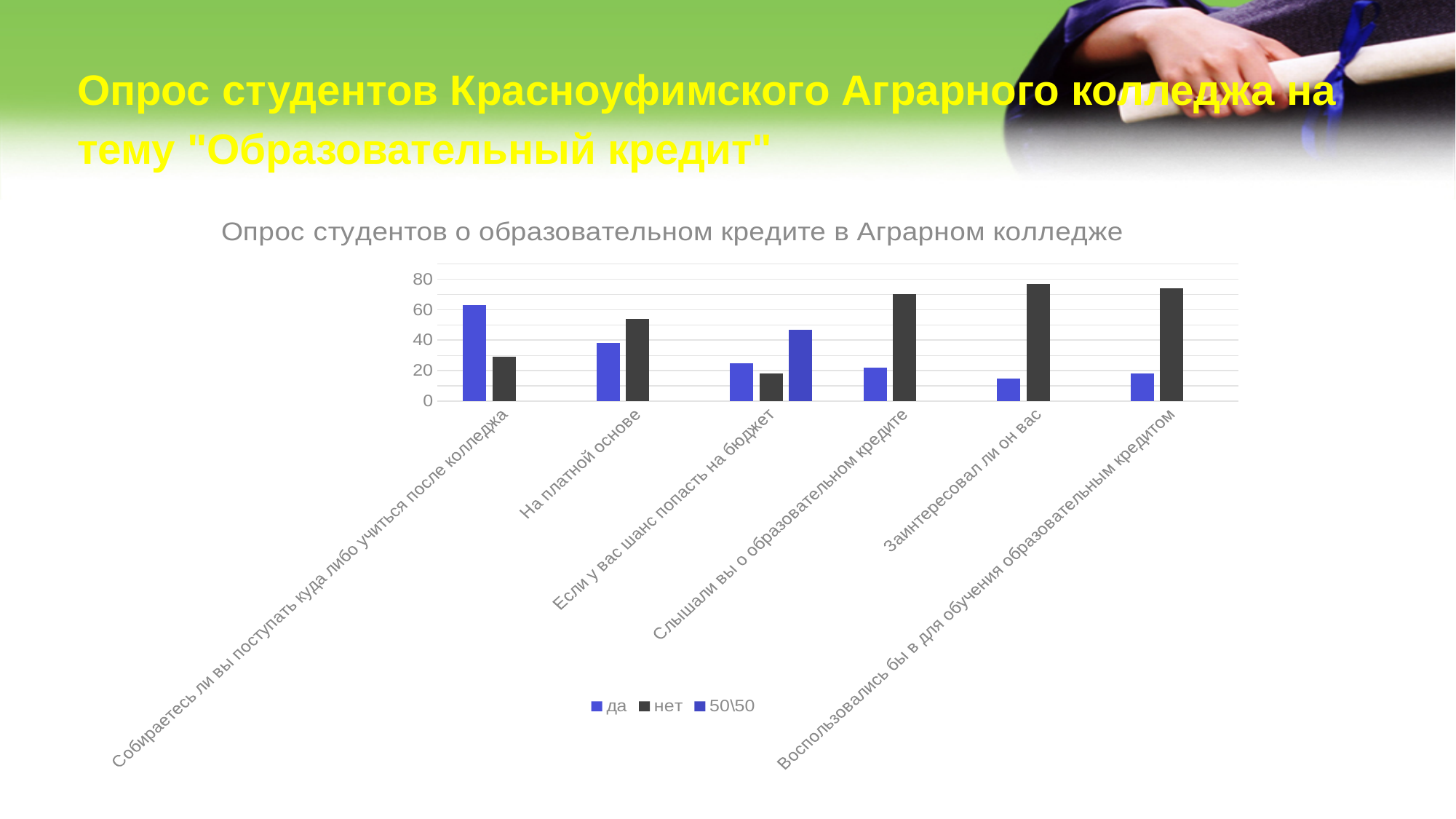

# Опрос студентов Красноуфимского Аграрного колледжа на тему "Образовательный кредит"

### Chart: Опрос студентов о образовательном кредите в Аграрном колледже

| Category | да | нет | 50\50 |
|---|---|---|---|
| Собираетесь ли вы поступать куда либо учиться после колледжа | 63.0 | 29.0 | None |
| На платной основе | 38.0 | 54.0 | None |
| Если у вас шанс попасть на бюджет | 25.0 | 18.0 | 47.0 |
| Слышали вы о образовательном кредите | 22.0 | 70.0 | None |
| Заинтересовал ли он вас | 15.0 | 77.0 | None |
| Воспользовались бы в для обучения образовательным кредитом | 18.0 | 74.0 | None |

### Chart

| Category |
|---|